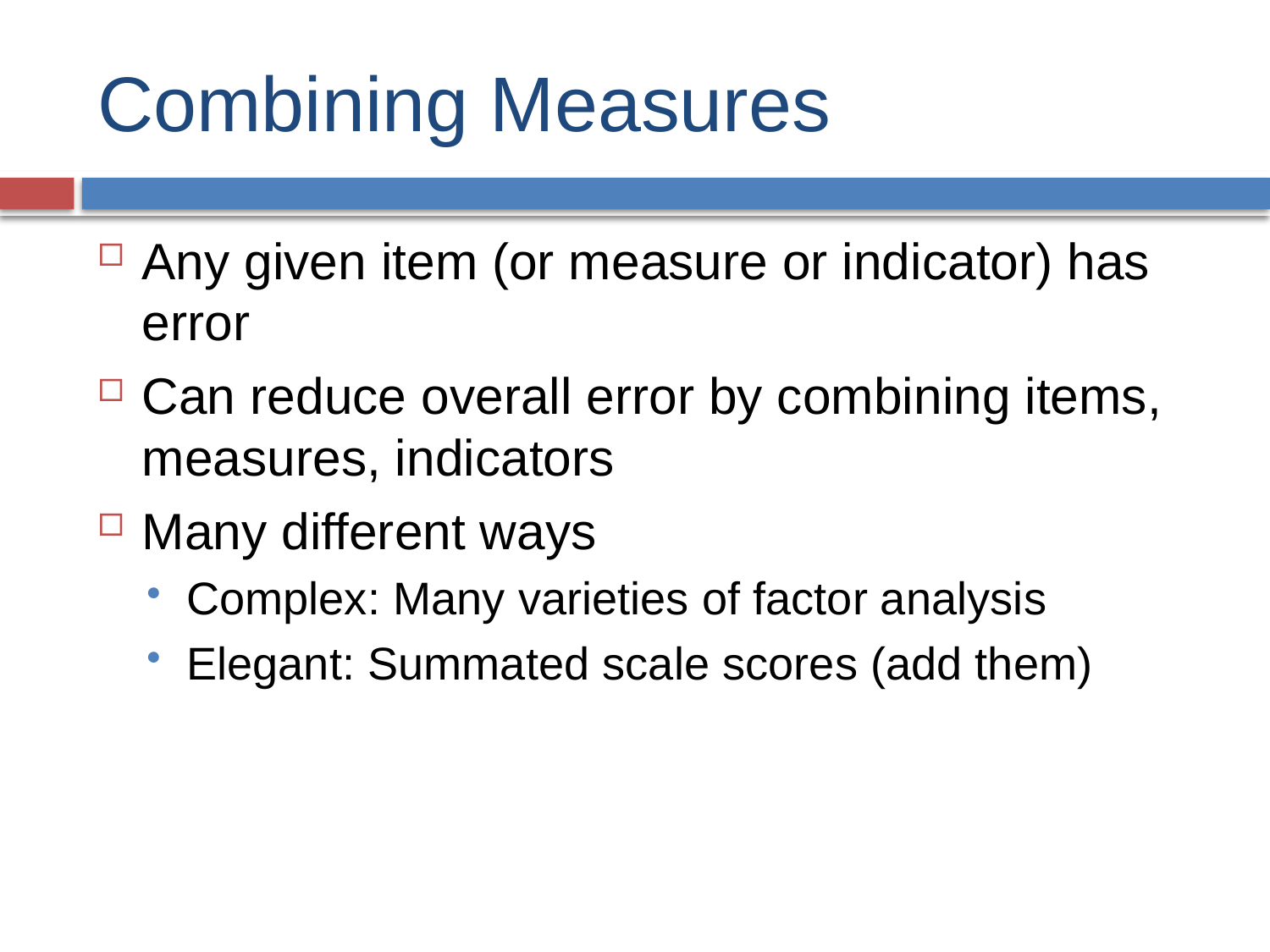

# Combining Measures
Any given item (or measure or indicator) has error
Can reduce overall error by combining items, measures, indicators
Many different ways
Complex: Many varieties of factor analysis
Elegant: Summated scale scores (add them)